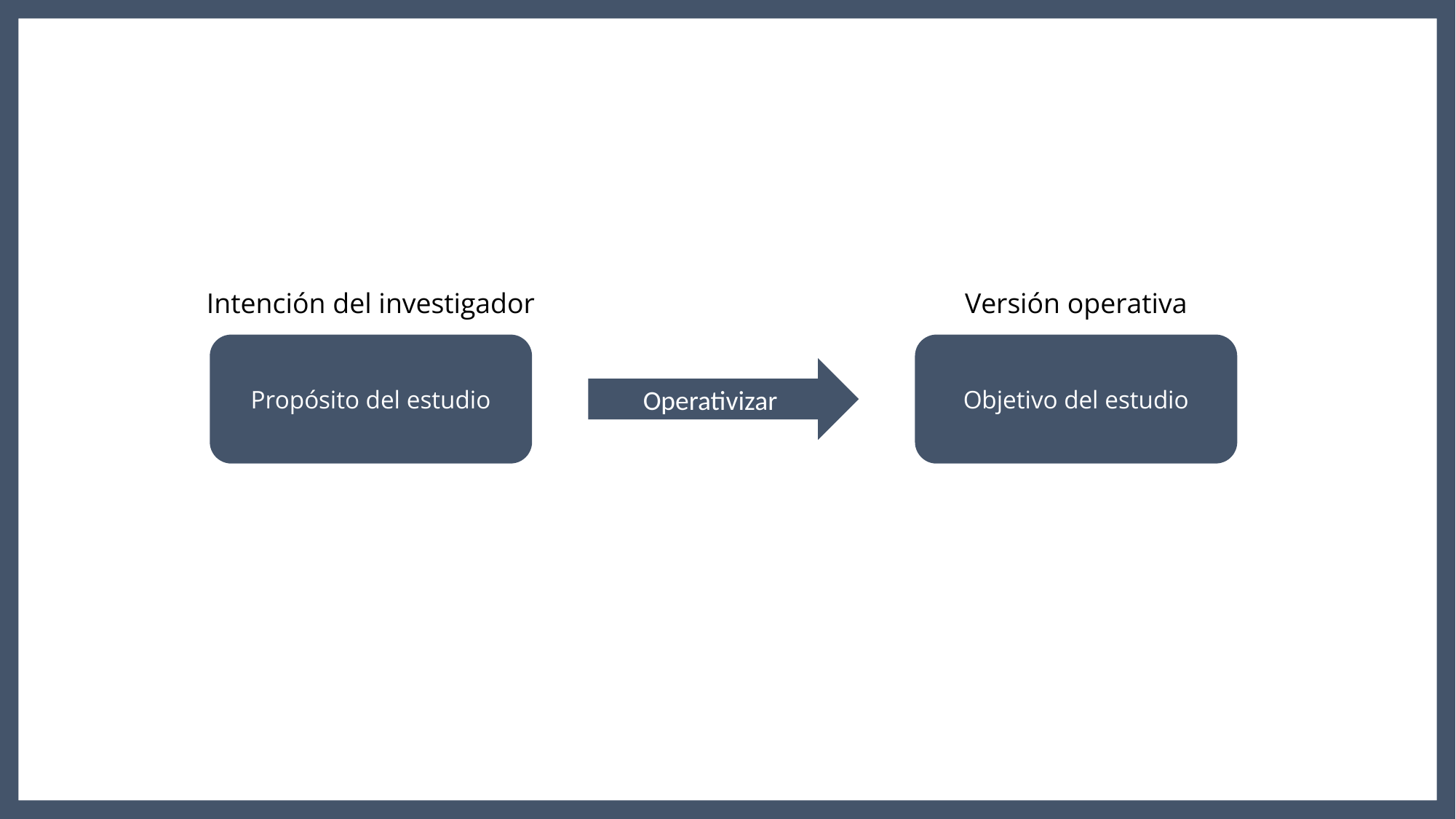

Intención del investigador
Versión operativa
Propósito del estudio
Objetivo del estudio
Operativizar